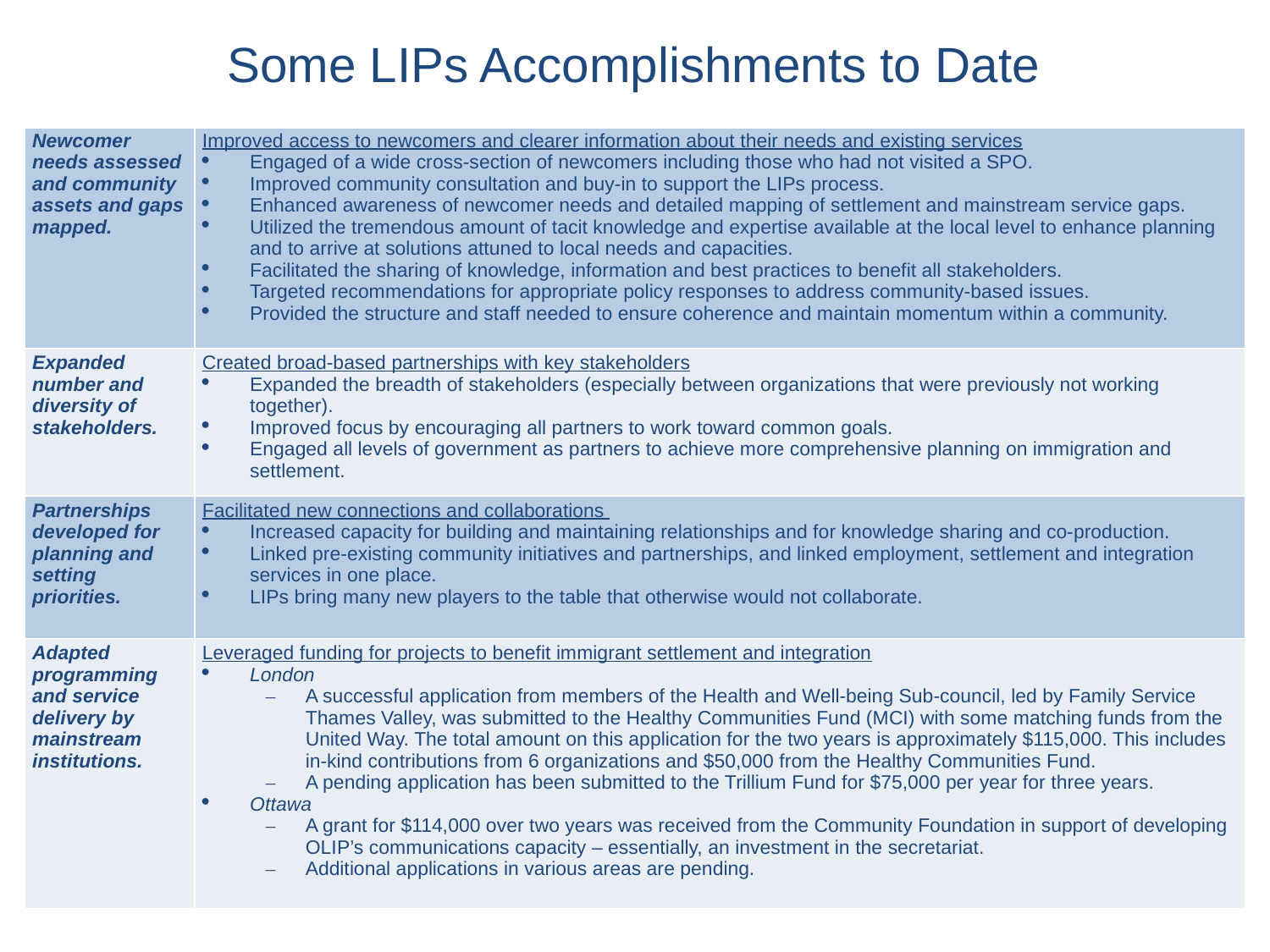

# Some LIPs Accomplishments to Date
| Newcomer needs assessed and community assets and gaps mapped. | Improved access to newcomers and clearer information about their needs and existing services Engaged of a wide cross-section of newcomers including those who had not visited a SPO. Improved community consultation and buy-in to support the LIPs process. Enhanced awareness of newcomer needs and detailed mapping of settlement and mainstream service gaps. Utilized the tremendous amount of tacit knowledge and expertise available at the local level to enhance planning and to arrive at solutions attuned to local needs and capacities. Facilitated the sharing of knowledge, information and best practices to benefit all stakeholders. Targeted recommendations for appropriate policy responses to address community-based issues. Provided the structure and staff needed to ensure coherence and maintain momentum within a community. |
| --- | --- |
| Expanded number and diversity of stakeholders. | Created broad-based partnerships with key stakeholders Expanded the breadth of stakeholders (especially between organizations that were previously not working together). Improved focus by encouraging all partners to work toward common goals. Engaged all levels of government as partners to achieve more comprehensive planning on immigration and settlement. |
| Partnerships developed for planning and setting priorities. | Facilitated new connections and collaborations Increased capacity for building and maintaining relationships and for knowledge sharing and co-production. Linked pre-existing community initiatives and partnerships, and linked employment, settlement and integration services in one place. LIPs bring many new players to the table that otherwise would not collaborate. |
| Adapted programming and service delivery by mainstream institutions. | Leveraged funding for projects to benefit immigrant settlement and integration London A successful application from members of the Health and Well-being Sub-council, led by Family Service Thames Valley, was submitted to the Healthy Communities Fund (MCI) with some matching funds from the United Way. The total amount on this application for the two years is approximately $115,000. This includes in-kind contributions from 6 organizations and $50,000 from the Healthy Communities Fund. A pending application has been submitted to the Trillium Fund for $75,000 per year for three years. Ottawa A grant for $114,000 over two years was received from the Community Foundation in support of developing OLIP’s communications capacity – essentially, an investment in the secretariat. Additional applications in various areas are pending. |
14